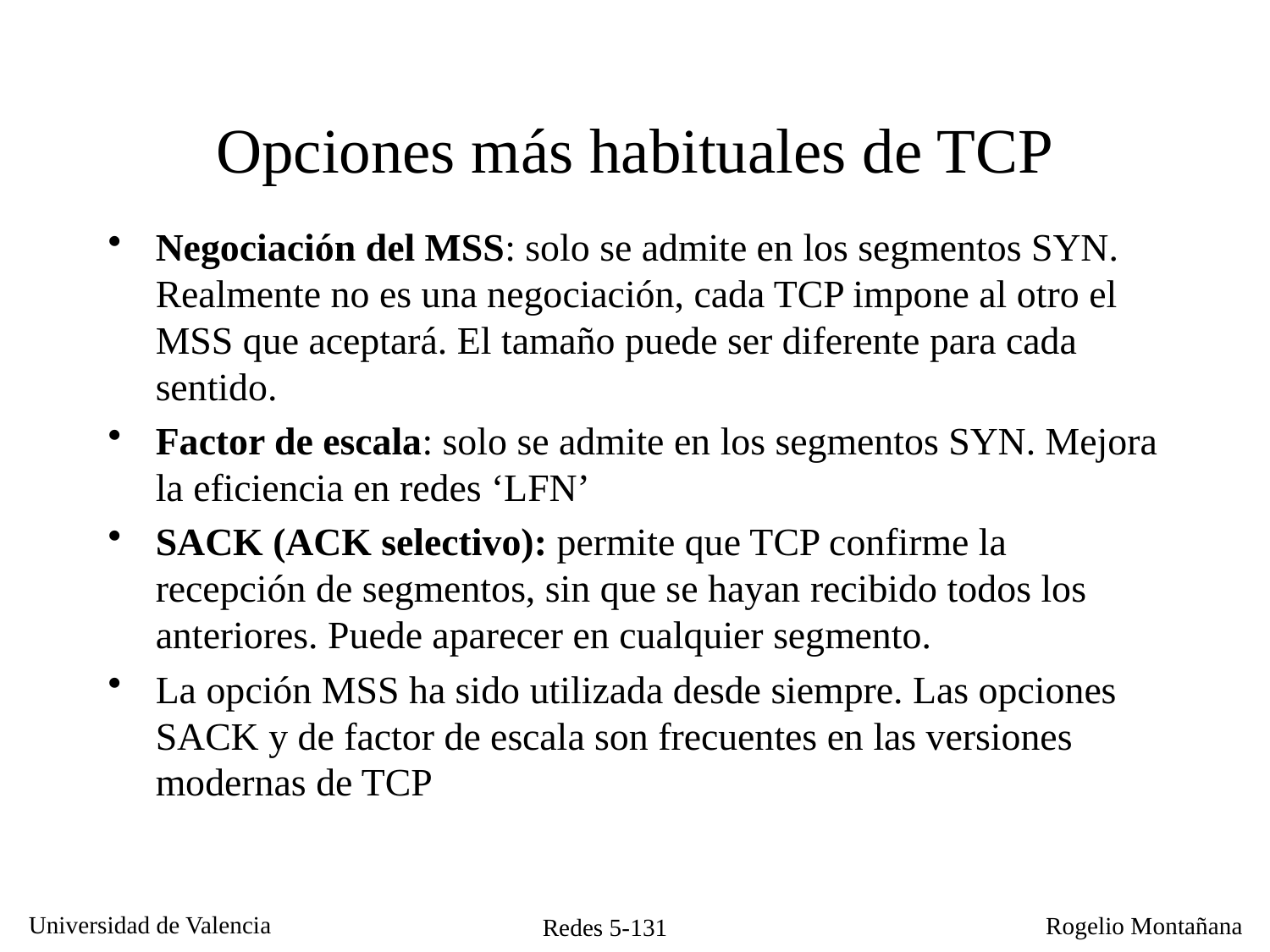

# Opciones más habituales de TCP
Negociación del MSS: solo se admite en los segmentos SYN. Realmente no es una negociación, cada TCP impone al otro el MSS que aceptará. El tamaño puede ser diferente para cada sentido.
Factor de escala: solo se admite en los segmentos SYN. Mejora la eficiencia en redes ‘LFN’
SACK (ACK selectivo): permite que TCP confirme la recepción de segmentos, sin que se hayan recibido todos los anteriores. Puede aparecer en cualquier segmento.
La opción MSS ha sido utilizada desde siempre. Las opciones SACK y de factor de escala son frecuentes en las versiones modernas de TCP